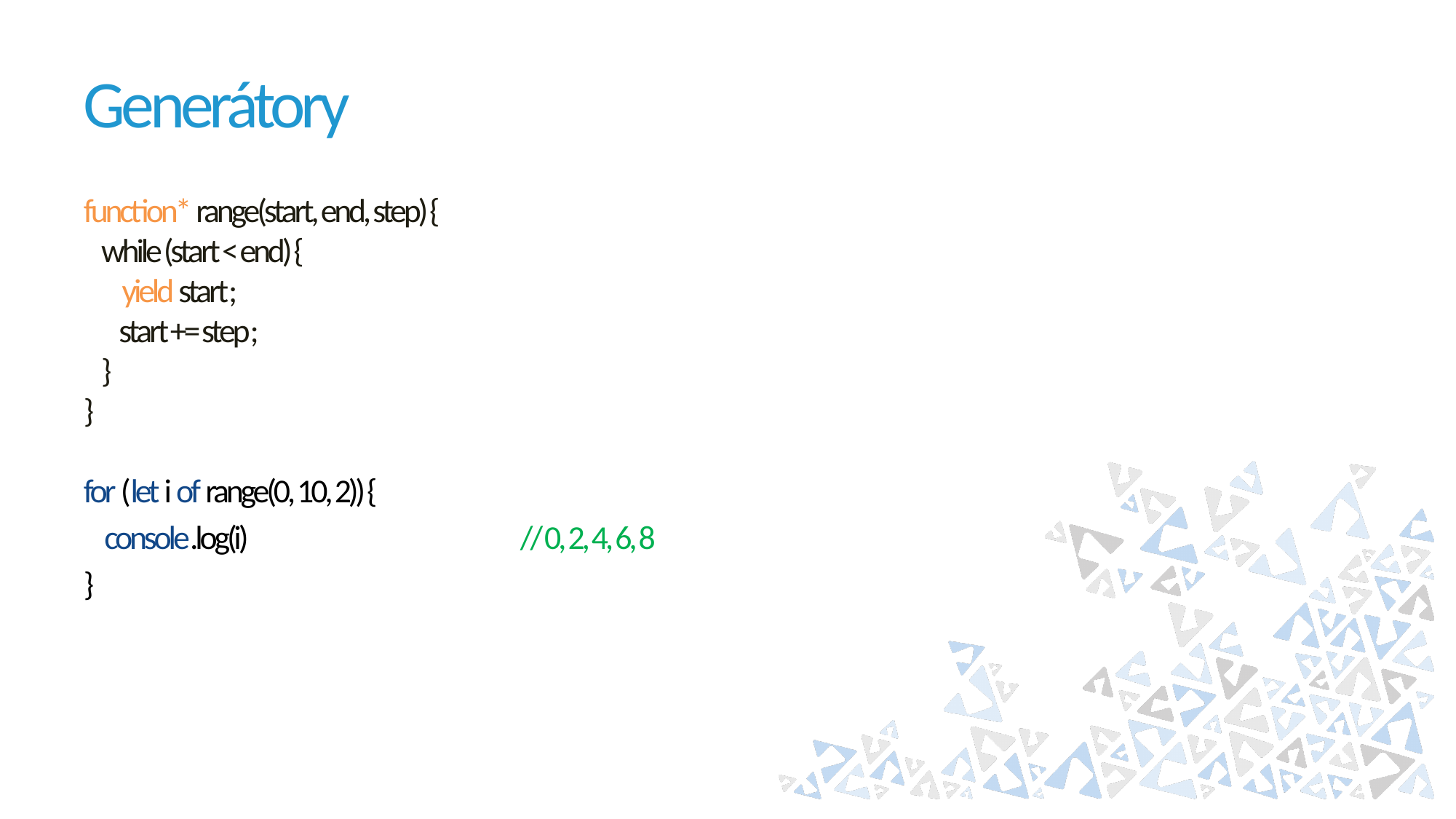

# Generátory
function* range(start, end, step) {
    while (start < end) {
        yield start;
        start += step;
    }
}
for (let i of range(0, 10, 2)) {
    console.log(i) 			// 0, 2, 4, 6, 8
}